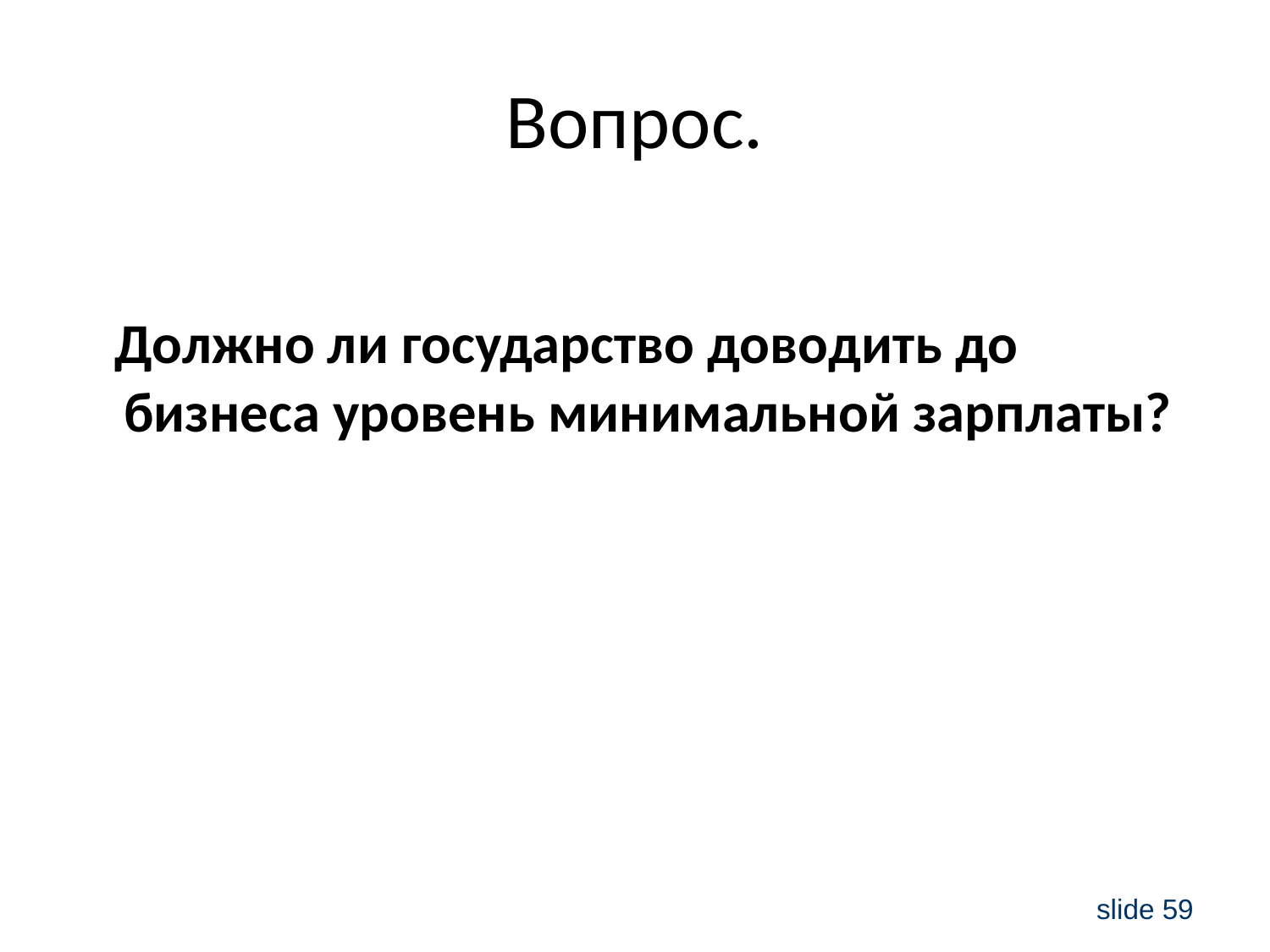

# Вопрос.

   Должно ли государство доводить до бизнеса уровень минимальной зарплаты?

slide 59